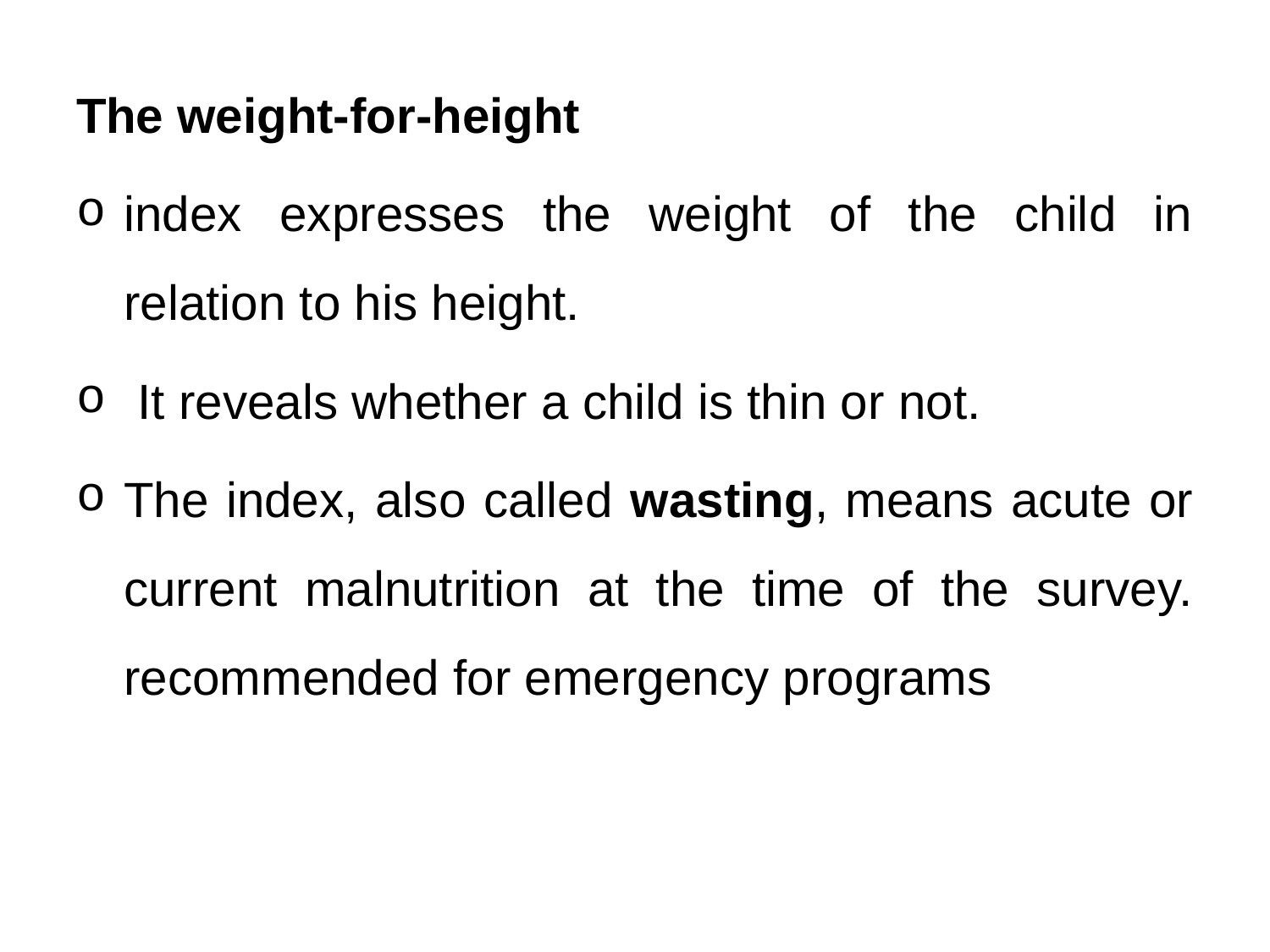

The weight-for-height
index expresses the weight of the child in relation to his height.
 It reveals whether a child is thin or not.
The index, also called wasting, means acute or current malnutrition at the time of the survey. recommended for emergency programs